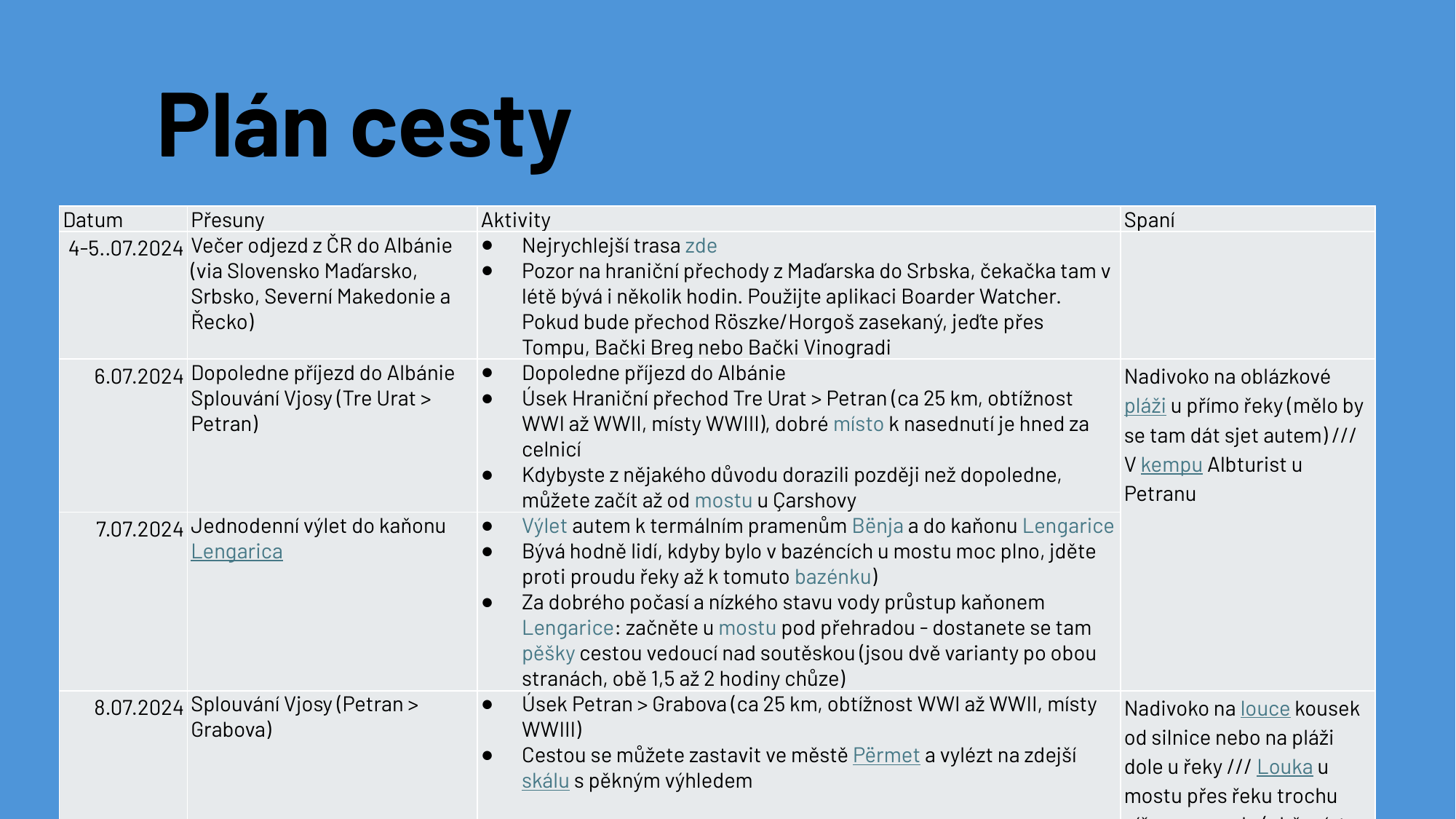

# Plán cesty
| Datum | Přesuny | Aktivity | Spaní |
| --- | --- | --- | --- |
| 4-5..07.2024 | Večer odjezd z ČR do Albánie (via Slovensko Maďarsko, Srbsko, Severní Makedonie a Řecko) | Nejrychlejší trasa zde Pozor na hraniční přechody z Maďarska do Srbska, čekačka tam v létě bývá i několik hodin. Použijte aplikaci Boarder Watcher. Pokud bude přechod Röszke/Horgoš zasekaný, jeďte přes Tompu, Bački Breg nebo Bački Vinogradi |  |
| 6.07.2024 | Dopoledne příjezd do Albánie Splouvání Vjosy (Tre Urat > Petran) | Dopoledne příjezd do Albánie Úsek Hraniční přechod Tre Urat > Petran (ca 25 km, obtížnost WWI až WWII, místy WWIII), dobré místo k nasednutí je hned za celnicí Kdybyste z nějakého důvodu dorazili později než dopoledne, můžete začít až od mostu u Çarshovy | Nadivoko na oblázkové pláži u přímo řeky (mělo by se tam dát sjet autem) /// V kempu Albturist u Petranu |
| 7.07.2024 | Jednodenní výlet do kaňonu Lengarica | Výlet autem k termálním pramenům Bënja a do kaňonu Lengarice Bývá hodně lidí, kdyby bylo v bazéncích u mostu moc plno, jděte proti proudu řeky až k tomuto bazénku) Za dobrého počasí a nízkého stavu vody průstup kaňonem Lengarice: začněte u mostu pod přehradou - dostanete se tam pěšky cestou vedoucí nad soutěskou (jsou dvě varianty po obou stranách, obě 1,5 až 2 hodiny chůze) |  |
| 8.07.2024 | Splouvání Vjosy (Petran > Grabova) | Úsek Petran > Grabova (ca 25 km, obtížnost WWI až WWII, místy WWIII) Cestou se můžete zastavit ve městě Përmet a vylézt na zdejší skálu s pěkným výhledem | Nadivoko na louce kousek od silnice nebo na pláži dole u řeky /// Louka u mostu přes řeku trochu níže po proudu (obě místa dobře přístupné autem) |
| 9.07.2024 | Splouvání Vjosy (Grabova > Tepelena) | Úsek Grabova > Soutok s Drinem (ca 25 km, WWI až WWII) Cestou mohutný pramen Uji i zi v Këlcyrské soutěsce, restaurace Sajmola, u níž je také pramen s pitnou vodou) | Nadivoko u soutoku Drinu a Vjosy (bez přímého přístupu autem) |
| 10.07.2024 | Jednodenní výlet na náhorní plošinu Kurvelesh | Výlet autem do regionu Kurvelesh Bektašijská svatyně v horském sedle (výhledy) Procházka do kaňonu a k vodopádu pod vesnicí Nivica, oběd s výhledem v penzionu Mbi Kanion) Vodopád Peshtura Akvadukt v údolí Bënça Hrad v Tepeleně | Kemp Lekdush-Shehu /// Znovu na soutoku Drinu a Vjosy |
| 11.07.2024 | Splouvání Vjosy (Tepelena > Qesarat) | Úsek Soutok s Drinem > Qesarat (ca 23 km, WWI) Cestou město Tepelena (hezký výhled na vyvýšenině nad řekou) | Nadivoko na louce nebo štěrkové pláži v soutěsce Qesarat (místo by mělo být přístupné autem) |
| 12.07.2024 | Splouvání Vjosy (Qesarat > Karbunara) | Úsek Qesarat > Karbunara (ca 25 km, WWI) | Pláž poblíž mostu u vesnice Karbunara (přístupné autem) |
| 13.07.2024 | Splouvání Vjosy (Karbunara > Klos) Přesun autem k archeologickému nalezišti Byllis | Úsek Karbunara > Klos (ca 6 km, WWI) Plavbu skončete u parkoviště na magistrální silnici Levan-Tepelena Odpoledne archeologické naleziště Byllis (asfaltka od řeky nahoru vede přes Klos) | Kemp Agroturizëm Byllis (před cestou je nutné tam zavolat, že budou schopni přijmout najednou 30 lidí, +355693415337) |
| 14.07.2024 | Odjezd do ČR | Ráno odjezd do ČR Návrat je nejkratší přes Kosovo (Prištinu) a Srbsk (Niš). V Kosovu ale musíte platit extra pojištění auta, protože tam neplatí zelená karta. Případně jeďte přes Černou Horu (Podgorica), Bosnu (Stolac) a Chorvatsko (po dalmatinské dálnici) |  |